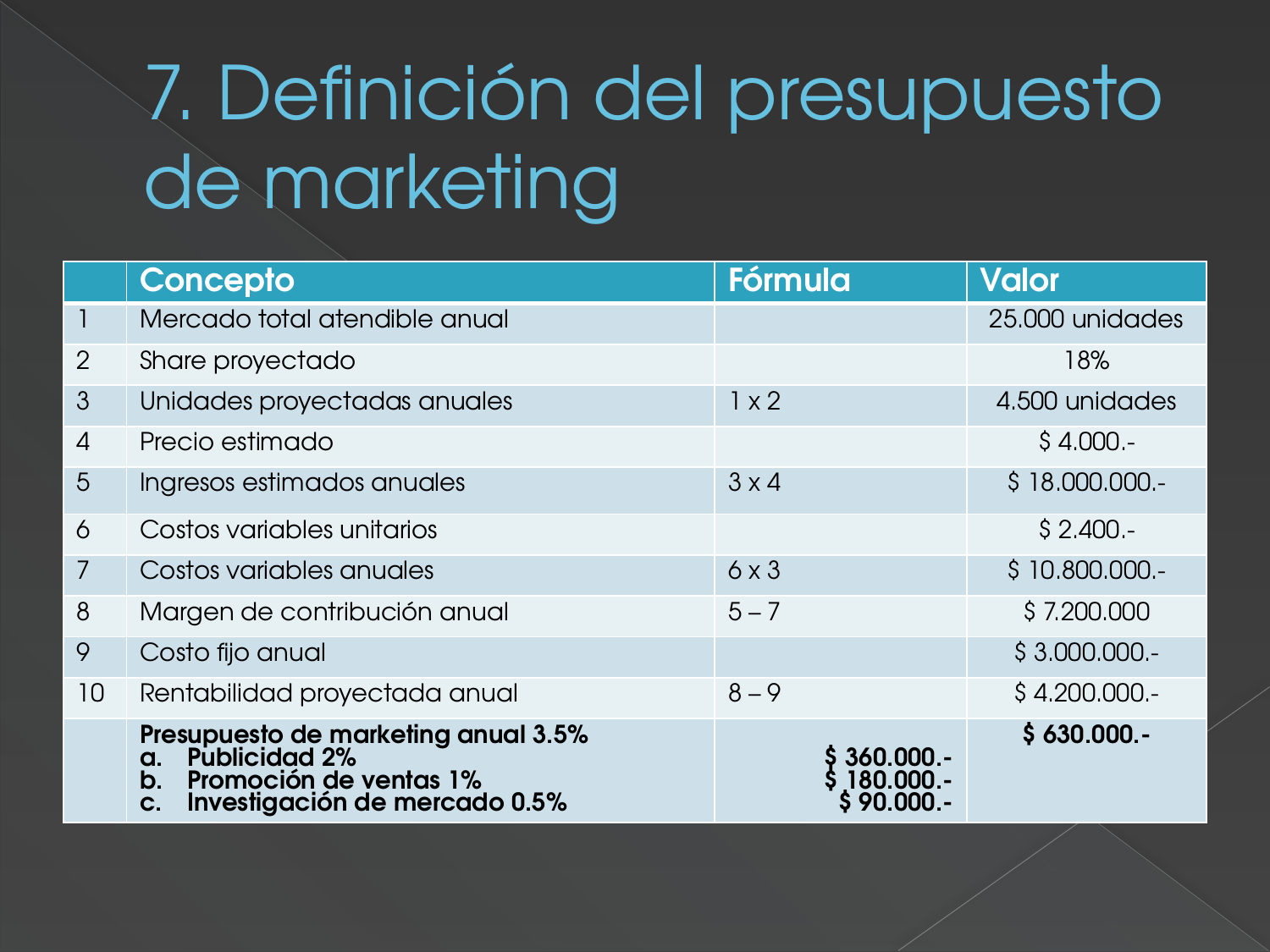

# 7. Definición del presupuesto de marketing
|  | Concepto | Fórmula | Valor |
| --- | --- | --- | --- |
| 1 | Mercado total atendible anual |  | 25.000 unidades |
| 2 | Share proyectado |  | 18% |
| 3 | Unidades proyectadas anuales | 1 x 2 | 4.500 unidades |
| 4 | Precio estimado |  | $ 4.000.- |
| 5 | Ingresos estimados anuales | 3 x 4 | $ 18.000.000.- |
| 6 | Costos variables unitarios |  | $ 2.400.- |
| 7 | Costos variables anuales | 6 x 3 | $ 10.800.000.- |
| 8 | Margen de contribución anual | 5 – 7 | $ 7.200.000 |
| 9 | Costo fijo anual |  | $ 3.000.000.- |
| 10 | Rentabilidad proyectada anual | 8 – 9 | $ 4.200.000.- |
|  | Presupuesto de marketing anual 3.5% Publicidad 2% Promoción de ventas 1% Investigación de mercado 0.5% | $ 360.000.- $ 180.000.- $ 90.000.- | $ 630.000.- |